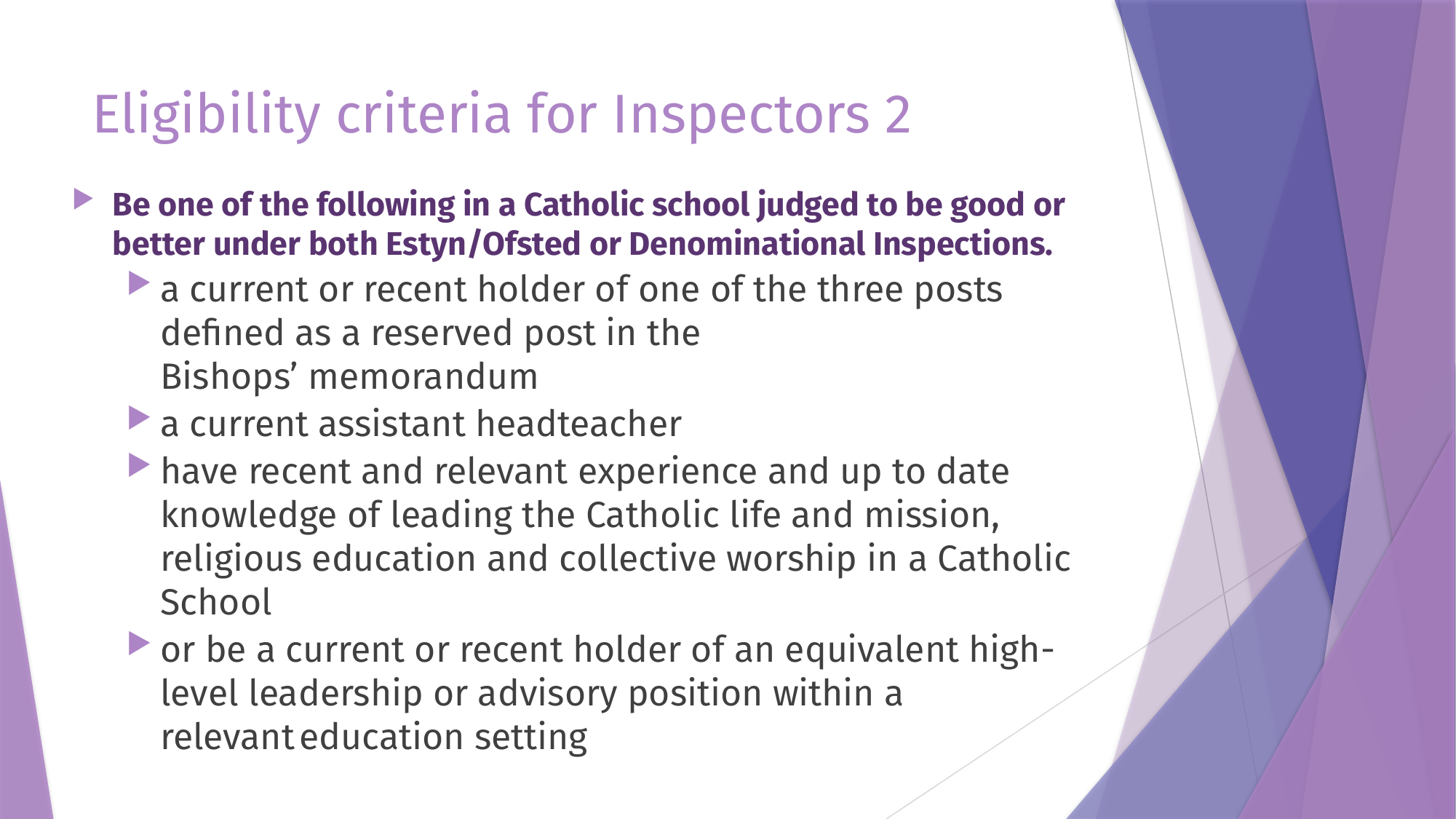

# Eligibility criteria for Inspectors 2
Be one of the following in a Catholic school judged to be good or better under both Estyn/Ofsted or Denominational Inspections.
a current or recent holder of one of the three posts defined as a reserved post in the Bishops’ memorandum
a current assistant headteacher
have recent and relevant experience and up to date knowledge of leading the Catholic life and mission, religious education and collective worship in a Catholic School
or be a current or recent holder of an equivalent high-level leadership or advisory position within a relevant education setting